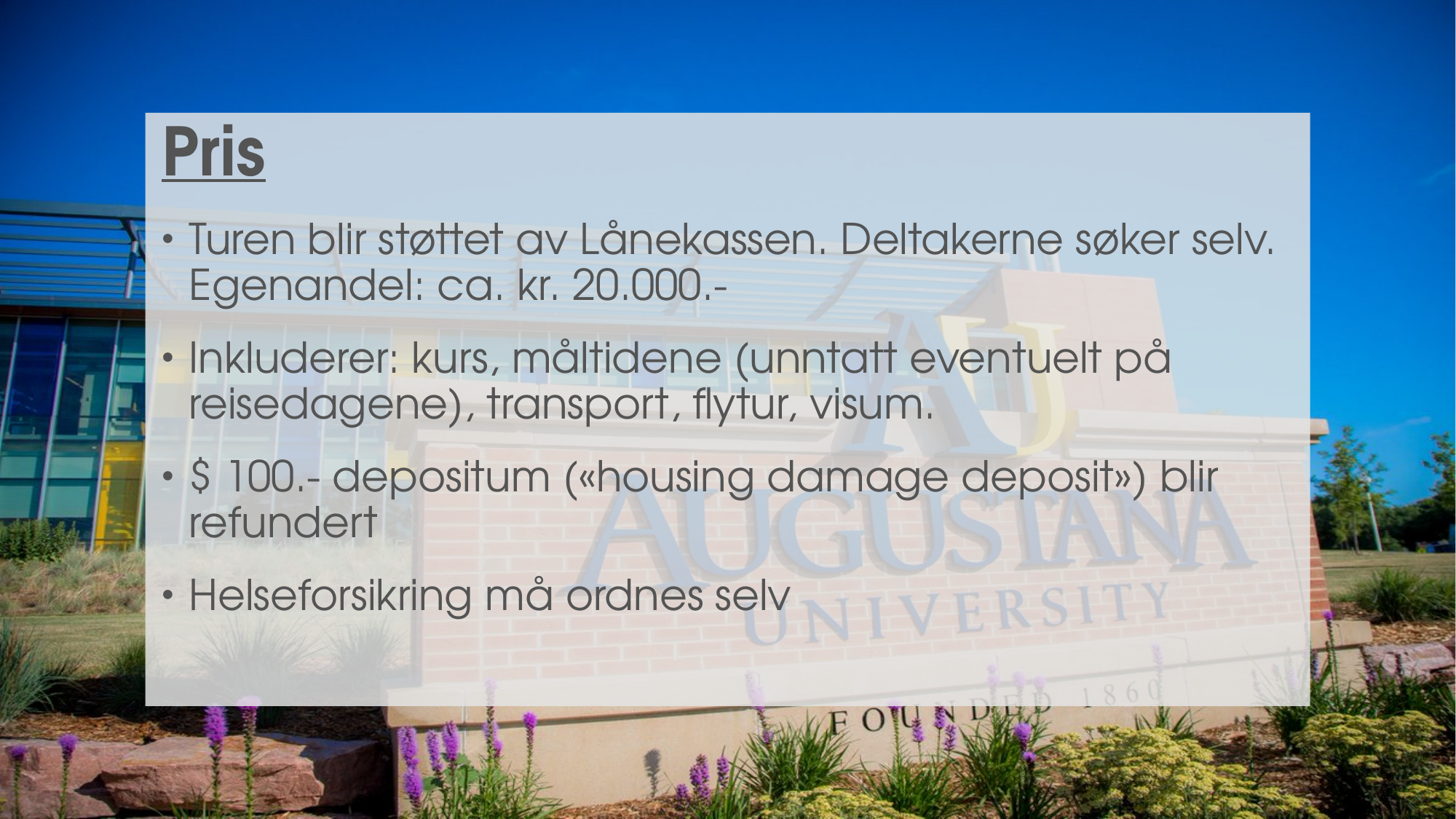

Pris
Turen blir støttet av Lånekassen. Deltakerne søker selv. Egenandel: ca. kr. 20.000.-
Inkluderer: kurs, måltidene (unntatt eventuelt på reisedagene), transport, flytur, visum.
$ 100.- depositum («housing damage deposit») blir refundert
Helseforsikring må ordnes selv